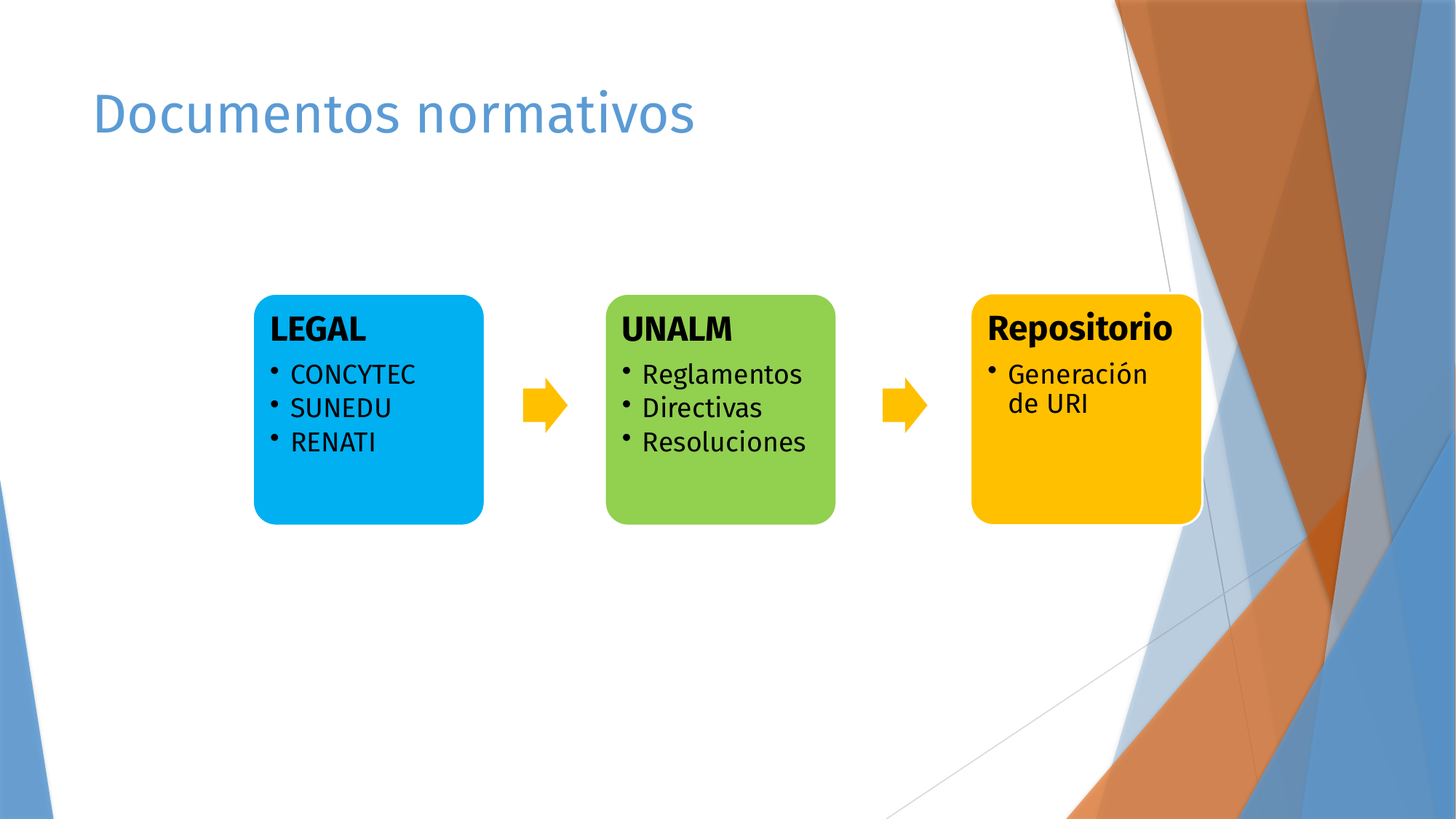

# Documentos normativos

Repositorio
Generación de URI

LEGAL
CONCYTEC
SUNEDU
RENATI

UNALM
Reglamentos
Directivas
Resoluciones